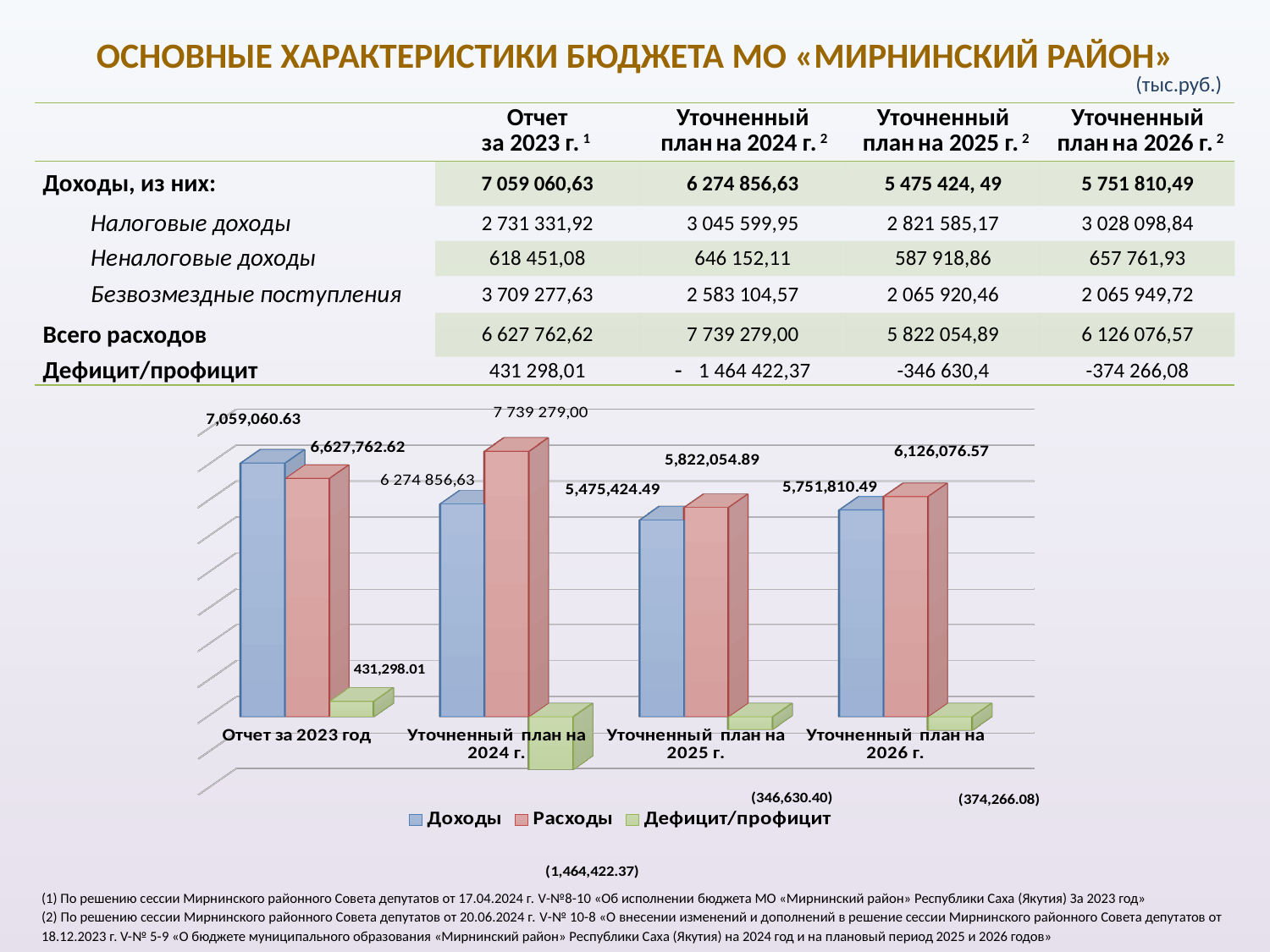

# ОСНОВНЫЕ ХАРАКТЕРИСТИКИ БЮДЖЕТА МО «МИРНИНСКИЙ РАЙОН»
(тыс.руб.)
|  | Отчет за 2023 г. 1 | Уточненный план на 2024 г. 2 | Уточненный план на 2025 г. 2 | Уточненный план на 2026 г. 2 |
| --- | --- | --- | --- | --- |
| Доходы, из них: | 7 059 060,63 | 6 274 856,63 | 5 475 424, 49 | 5 751 810,49 |
| Налоговые доходы | 2 731 331,92 | 3 045 599,95 | 2 821 585,17 | 3 028 098,84 |
| Неналоговые доходы | 618 451,08 | 646 152,11 | 587 918,86 | 657 761,93 |
| Безвозмездные поступления | 3 709 277,63 | 2 583 104,57 | 2 065 920,46 | 2 065 949,72 |
| Всего расходов | 6 627 762,62 | 7 739 279,00 | 5 822 054,89 | 6 126 076,57 |
| Дефицит/профицит | 431 298,01 | 1 464 422,37 | -346 630,4 | -374 266,08 |

[unsupported chart]

(1) По решению сессии Мирнинского районного Совета депутатов от 17.04.2024 г. V-№8-10 «Об исполнении бюджета МО «Мирнинский район» Республики Саха (Якутия) За 2023 год»
(2) По решению сессии Мирнинского районного Совета депутатов от 20.06.2024 г. V-№ 10-8 «О внесении изменений и дополнений в решение сессии Мирнинского районного Совета депутатов от 18.12.2023 г. V-№ 5-9 «О бюджете муниципального образования «Мирнинский район» Республики Саха (Якутия) на 2024 год и на плановый период 2025 и 2026 годов»